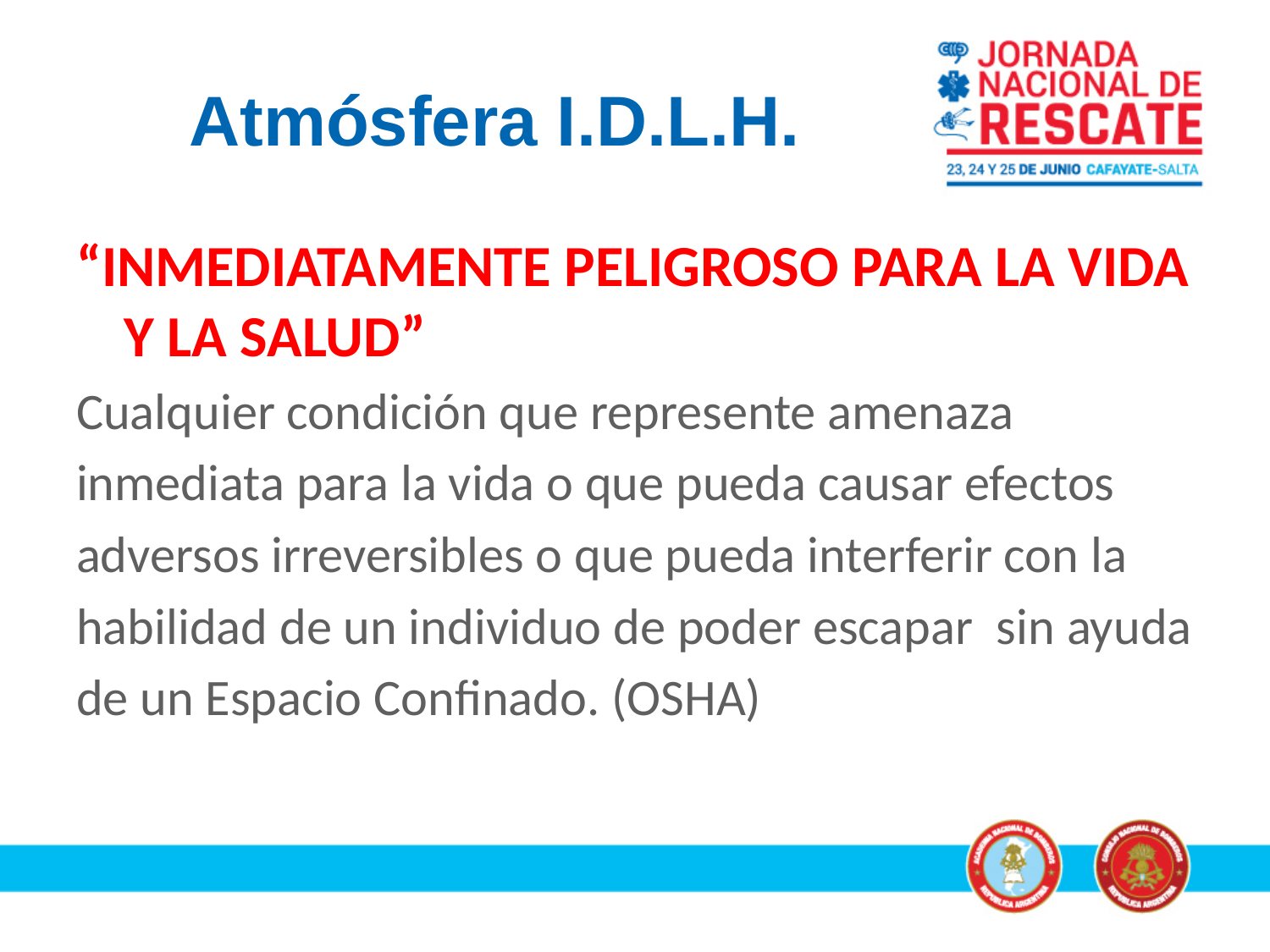

# Atmósfera I.D.L.H.
“INMEDIATAMENTE PELIGROSO PARA LA VIDA Y LA SALUD”
Cualquier condición que represente amenaza
inmediata para la vida o que pueda causar efectos
adversos irreversibles o que pueda interferir con la
habilidad de un individuo de poder escapar  sin ayuda
de un Espacio Confinado. (OSHA)